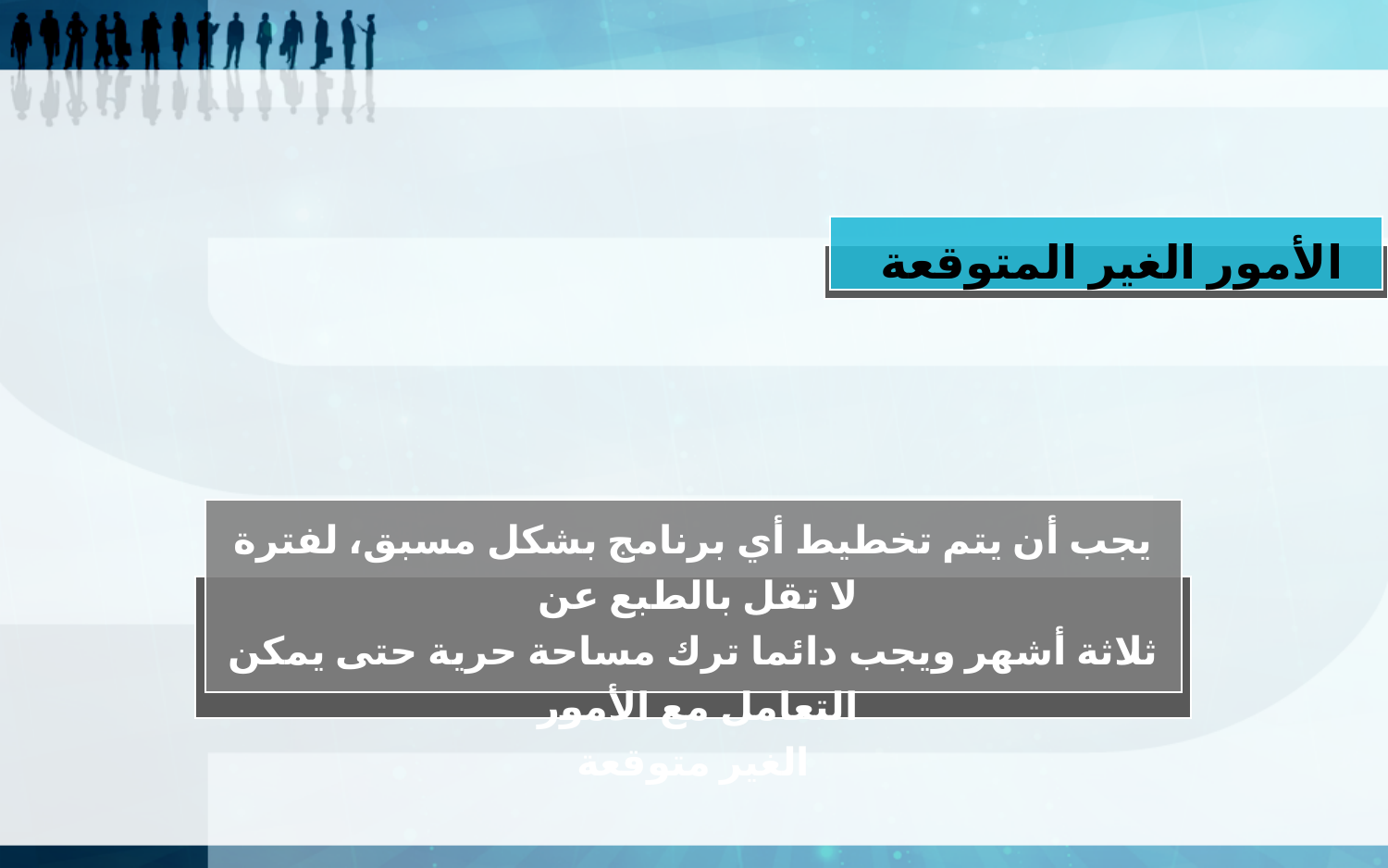

الأمور الغير المتوقعة

يجب أن يتم تخطيط أي برنامج بشكل مسبق، لفترة لا تقل بالطبع عن
ثلاثة أشهر ويجب دائما ترك مساحة حرية حتى يمكن التعامل مع الأمور
الغير متوقعة